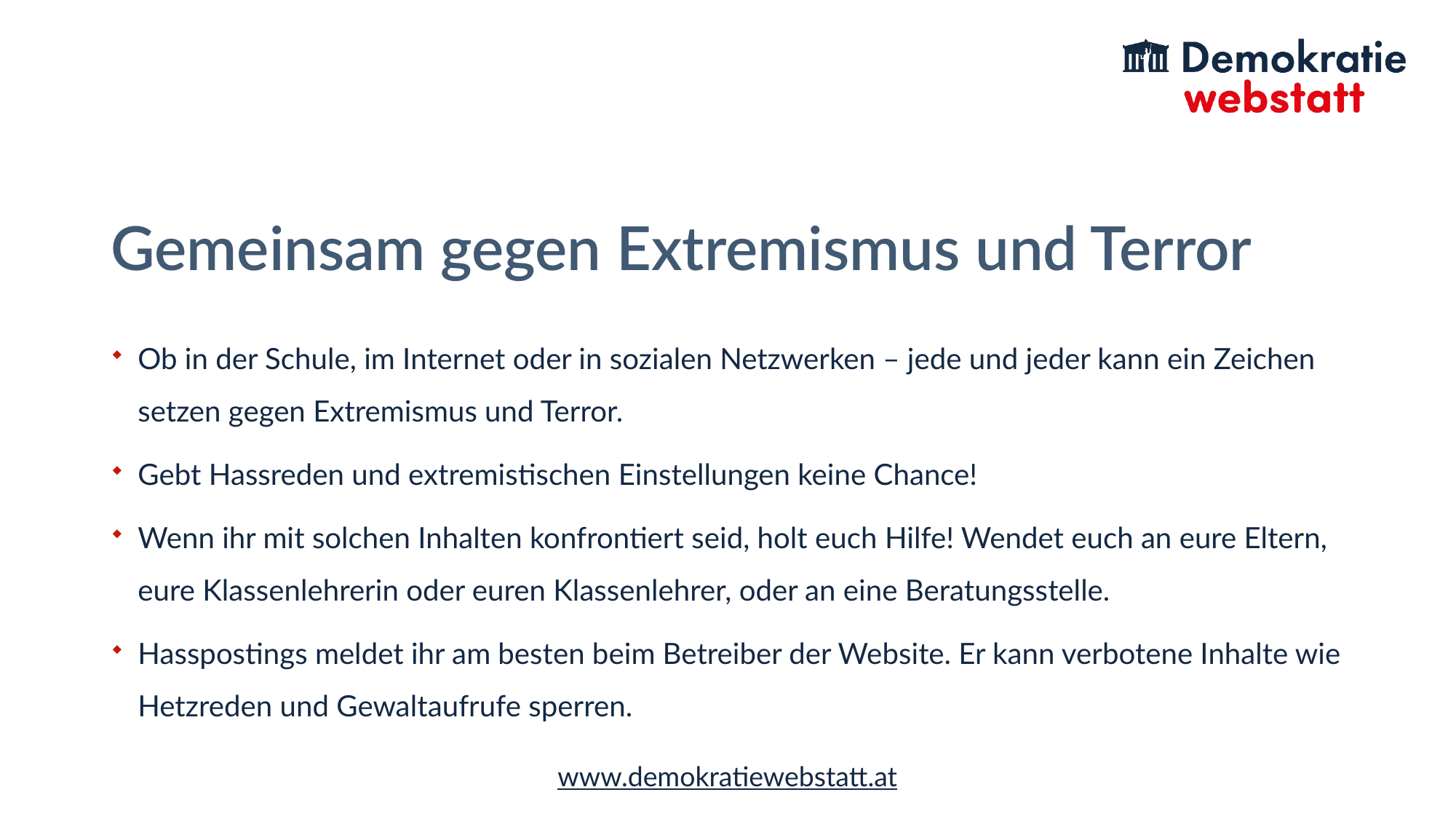

# Gemeinsam gegen Extremismus und Terror
Ob in der Schule, im Internet oder in sozialen Netzwerken – jede und jeder kann ein Zeichen setzen gegen Extremismus und Terror.
Gebt Hassreden und extremistischen Einstellungen keine Chance!
Wenn ihr mit solchen Inhalten konfrontiert seid, holt euch Hilfe! Wendet euch an eure Eltern, eure Klassenlehrerin oder euren Klassenlehrer, oder an eine Beratungsstelle.
Hasspostings meldet ihr am besten beim Betreiber der Website. Er kann verbotene Inhalte wie Hetzreden und Gewaltaufrufe sperren.